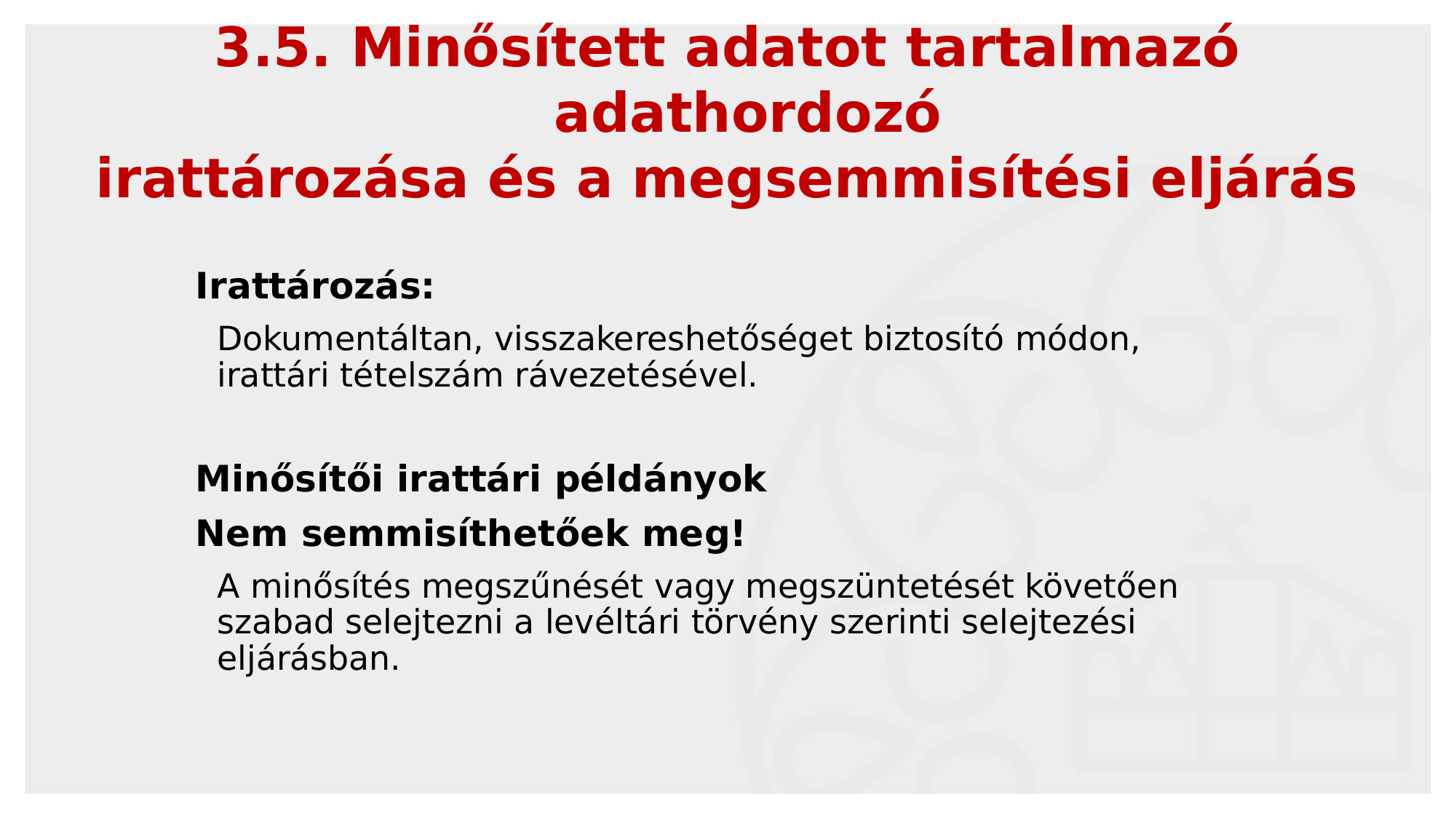

3.5. Minősített adatot tartalmazó adathordozó
irattározása és a megsemmisítési eljárás
Irattározás:
Dokumentáltan, visszakereshetőséget biztosító módon, irattári tételszám rávezetésével.

Minősítői irattári példányok
Nem semmisíthetőek meg!
A minősítés megszűnését vagy megszüntetését követően szabad selejtezni a levéltári törvény szerinti selejtezési eljárásban.